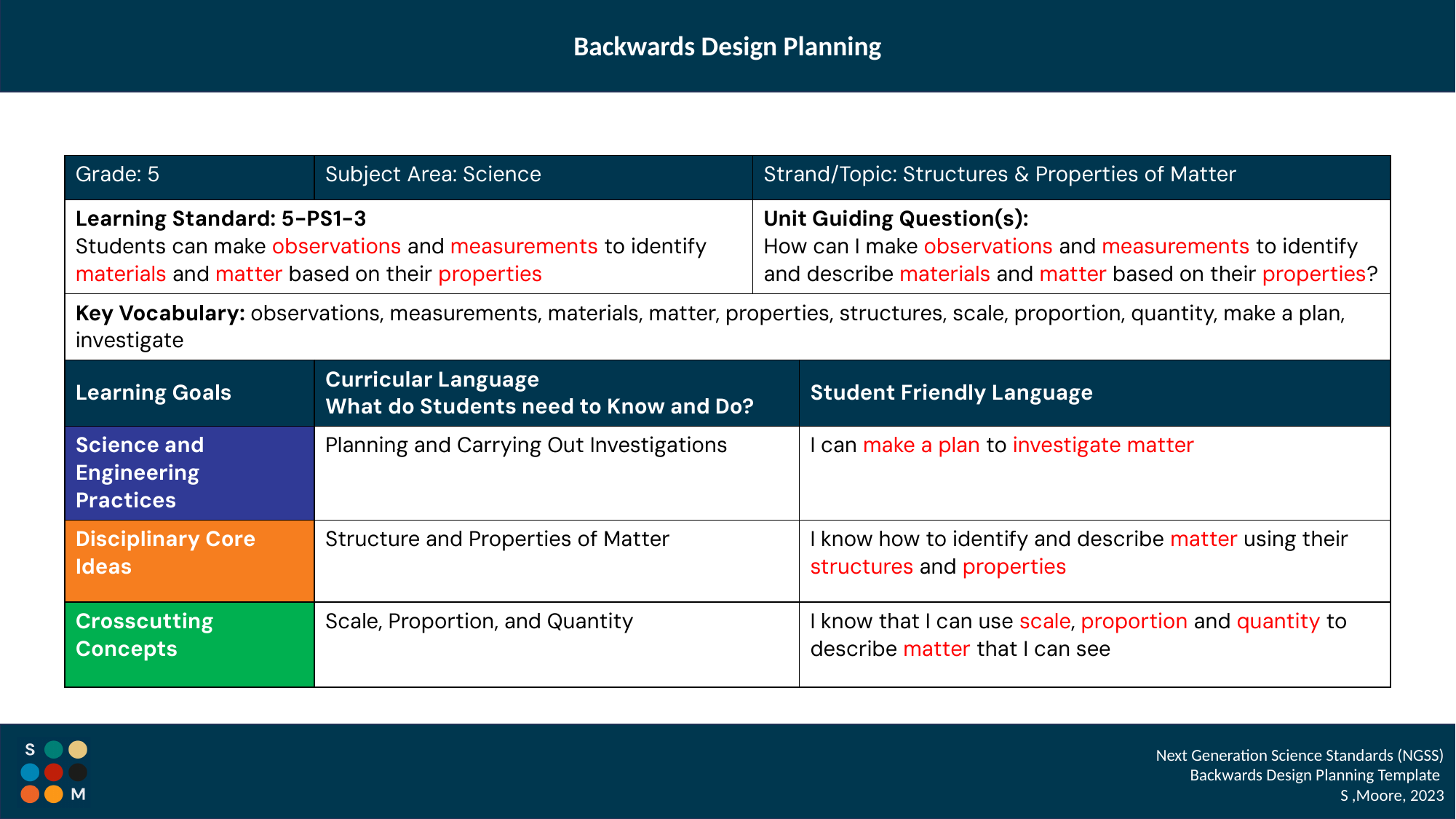

Backwards Design Planning
| Grade: 5 | Subject Area: Science | Strand/Topic: Structures & Properties of Matter |  |
| --- | --- | --- | --- |
| Learning Standard: 5-PS1-3 Students can make observations and measurements to identify materials and matter based on their properties |  | Unit Guiding Question(s): How can I make observations and measurements to identify and describe materials and matter based on their properties? |  |
| Key Vocabulary: observations, measurements, materials, matter, properties, structures, scale, proportion, quantity, make a plan, investigate |  |  |  |
| Learning Goals | Curricular Language What do Students need to Know and Do? | Student Friendly Language | Student Friendly Language |
| Science and Engineering Practices | Planning and Carrying Out Investigations | I can make a plan to investigate matter | I can make a plan to investigate matter |
| Disciplinary Core Ideas | Structure and Properties of Matter | I know how to identify and describe matter using their structures and properties | I know how to identify and describe matter using their structures and properties |
| Crosscutting Concepts | Scale, Proportion, and Quantity | I know that I can use scale, proportion and quantity to describe matter that I can see | I know that I can use scale, proportion and quantity to describe matter that I can see |

Next Generation Science Standards (NGSS)
Backwards Design Planning Template
S ,Moore, 2023